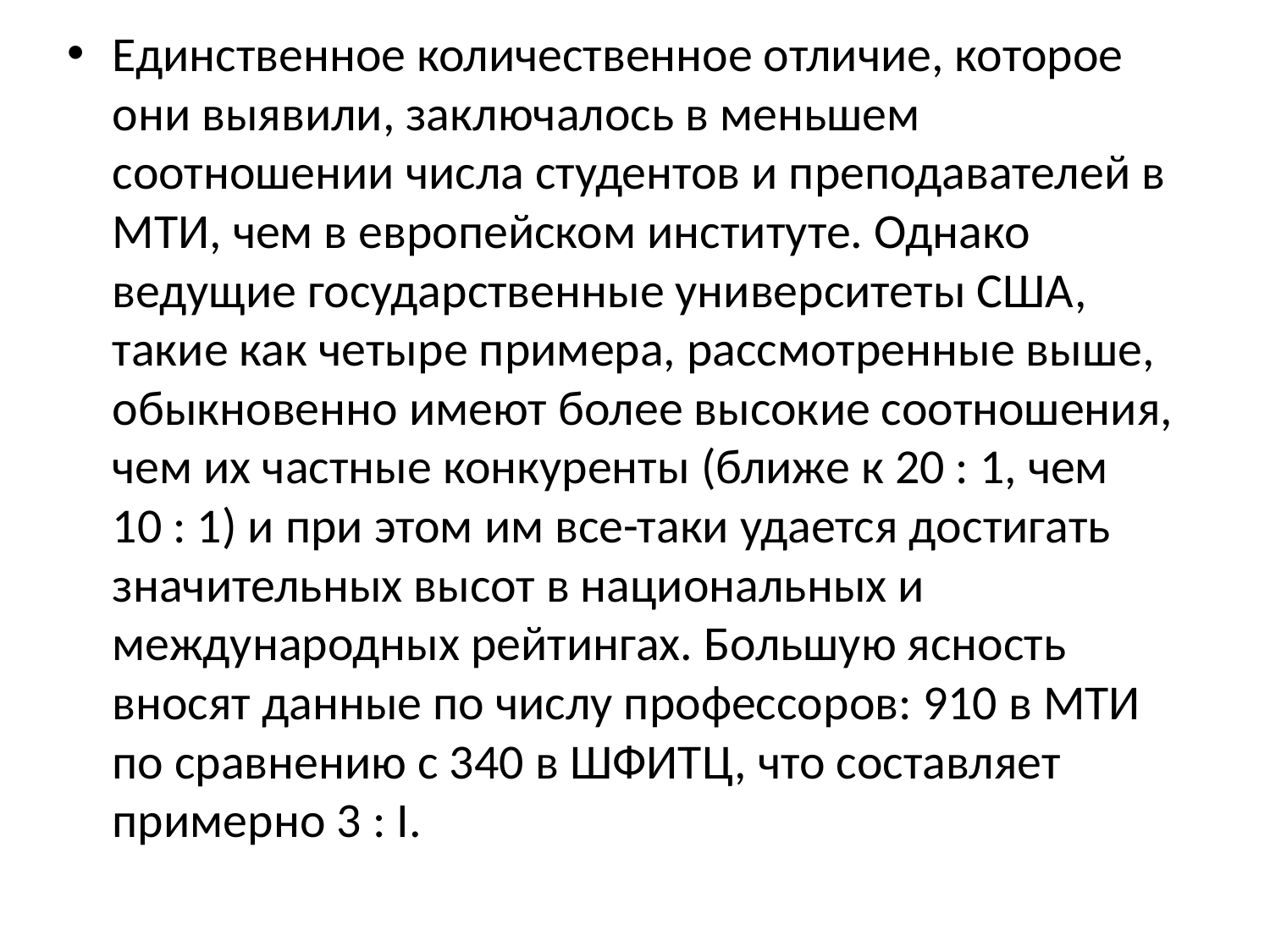

Единственное количественное отличие, ко­торое они выявили, заключалось в меньшем соотношении числа студентов и преподавателей в МТИ, чем в европейском инсти­туте. Однако ведущие государственные университеты США, такие как четыре примера, рассмотренные выше, обыкновенно имеют более высокие соотношения, чем их частные конкуренты (ближе к 20 : 1, чем 10 : 1) и при этом им все-таки удается до­стигать значительных высот в национальных и международных рейтингах. Большую ясность вносят данные по числу профессо­ров: 910 в МТИ по сравнению с 340 в ШФИТЦ, что составляет примерно 3 : I.